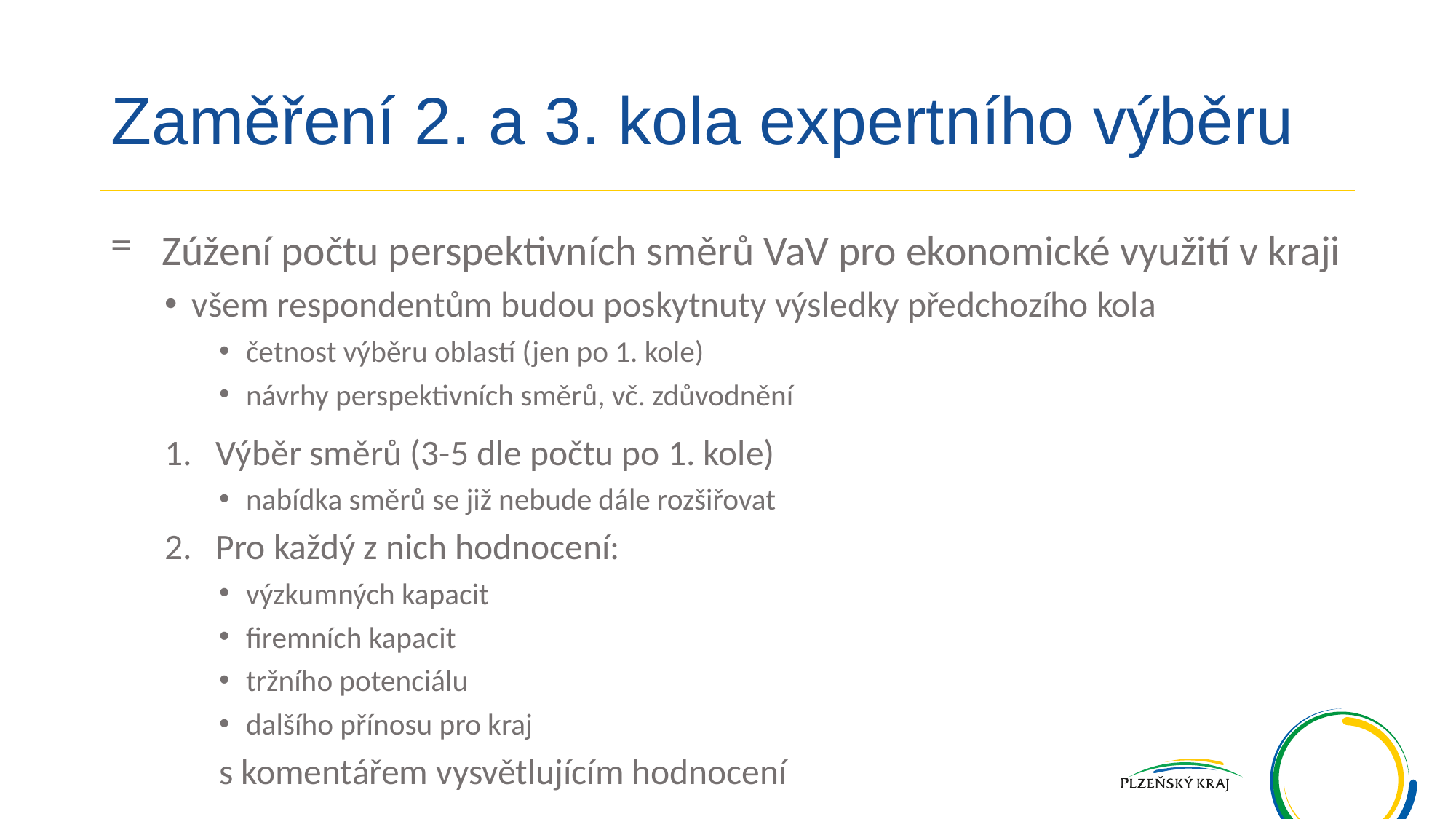

# Zaměření 2. a 3. kola expertního výběru
Zúžení počtu perspektivních směrů VaV pro ekonomické využití v kraji
všem respondentům budou poskytnuty výsledky předchozího kola
četnost výběru oblastí (jen po 1. kole)
návrhy perspektivních směrů, vč. zdůvodnění
Výběr směrů (3-5 dle počtu po 1. kole)
nabídka směrů se již nebude dále rozšiřovat
Pro každý z nich hodnocení:
výzkumných kapacit
firemních kapacit
tržního potenciálu
dalšího přínosu pro kraj
s komentářem vysvětlujícím hodnocení